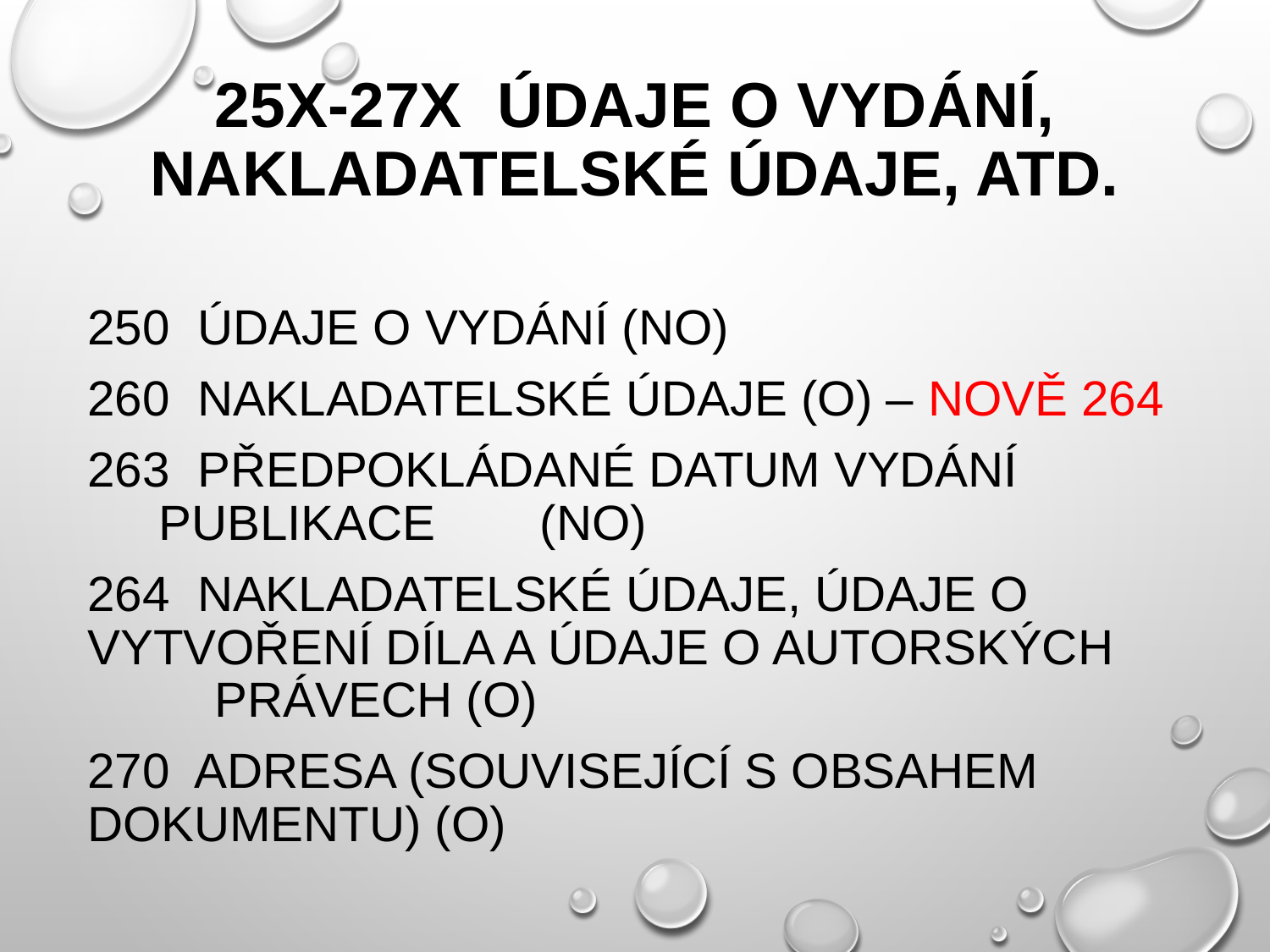

# 25X-27X  Údaje o vydání, nakladatelské údaje, atd.
  Údaje o vydání (NO)
260  Nakladatelské údaje (O) – nově 264
  Předpokládané datum vydání publikace 	(NO)
264  Nakladatelské údaje, údaje o 	vytvoření díla a údaje o autorských 	právech (O)
270  Adresa (související s obsahem 	dokumentu) (O)